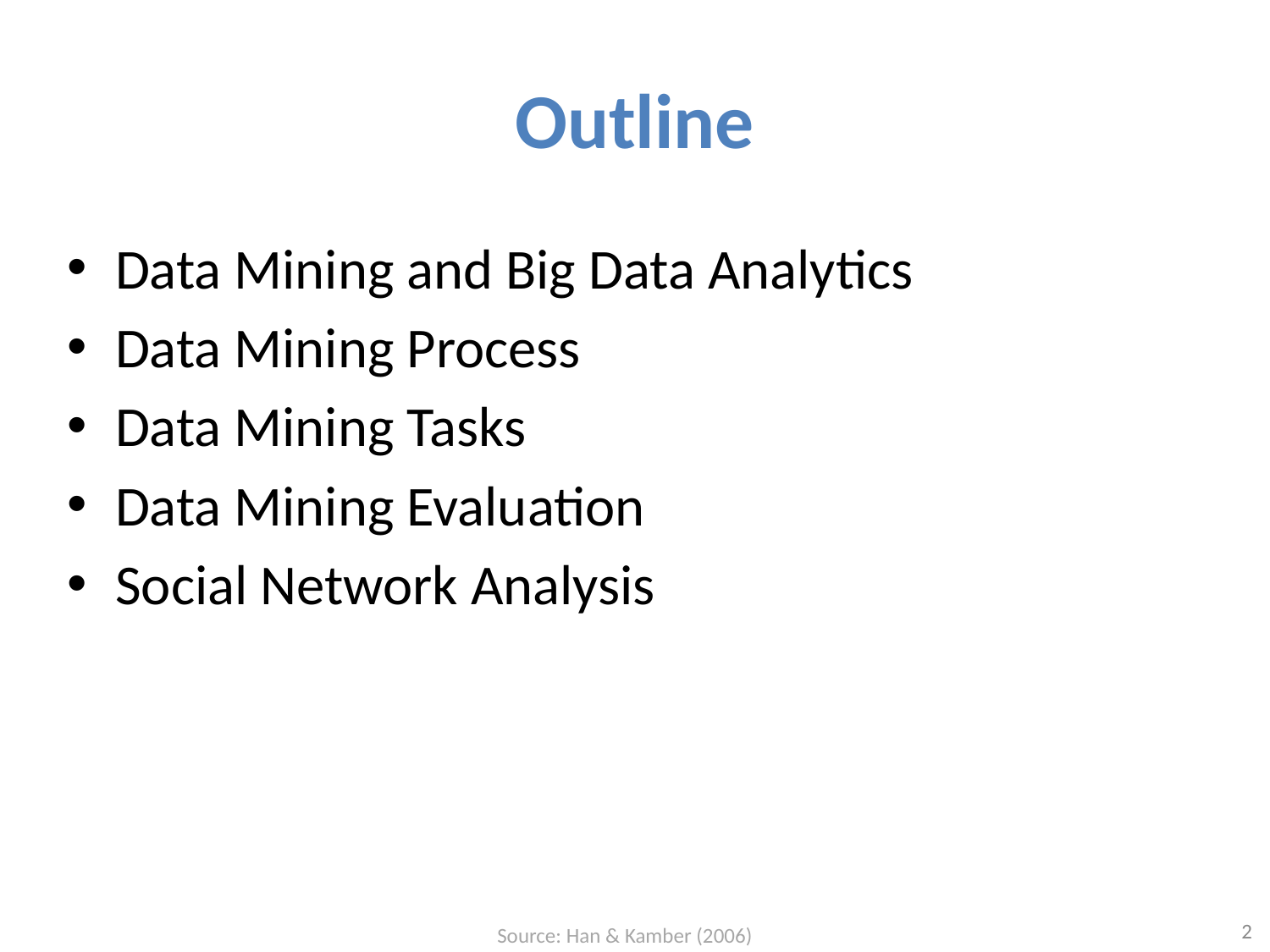

# Outline
Data Mining and Big Data Analytics
Data Mining Process
Data Mining Tasks
Data Mining Evaluation
Social Network Analysis
2
Source: Han & Kamber (2006)